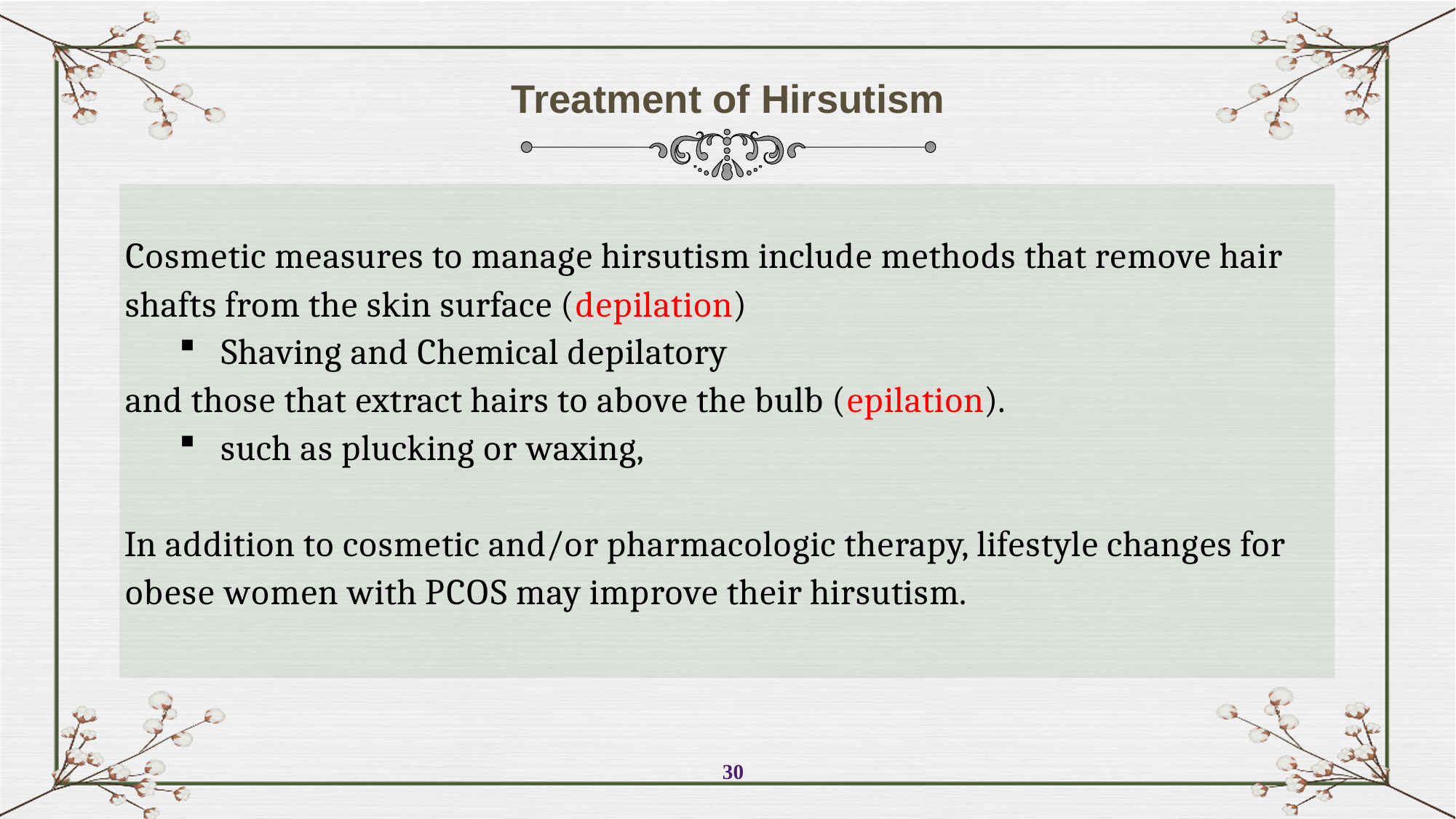

Treatment of Hirsutism

Cosmetic measures to manage hirsutism include methods that remove hair shafts from the skin surface (depilation)
Shaving and Chemical depilatory
and those that extract hairs to above the bulb (epilation).
such as plucking or waxing,

In addition to cosmetic and/or pharmacologic therapy, lifestyle changes for obese women with PCOS may improve their hirsutism.

30